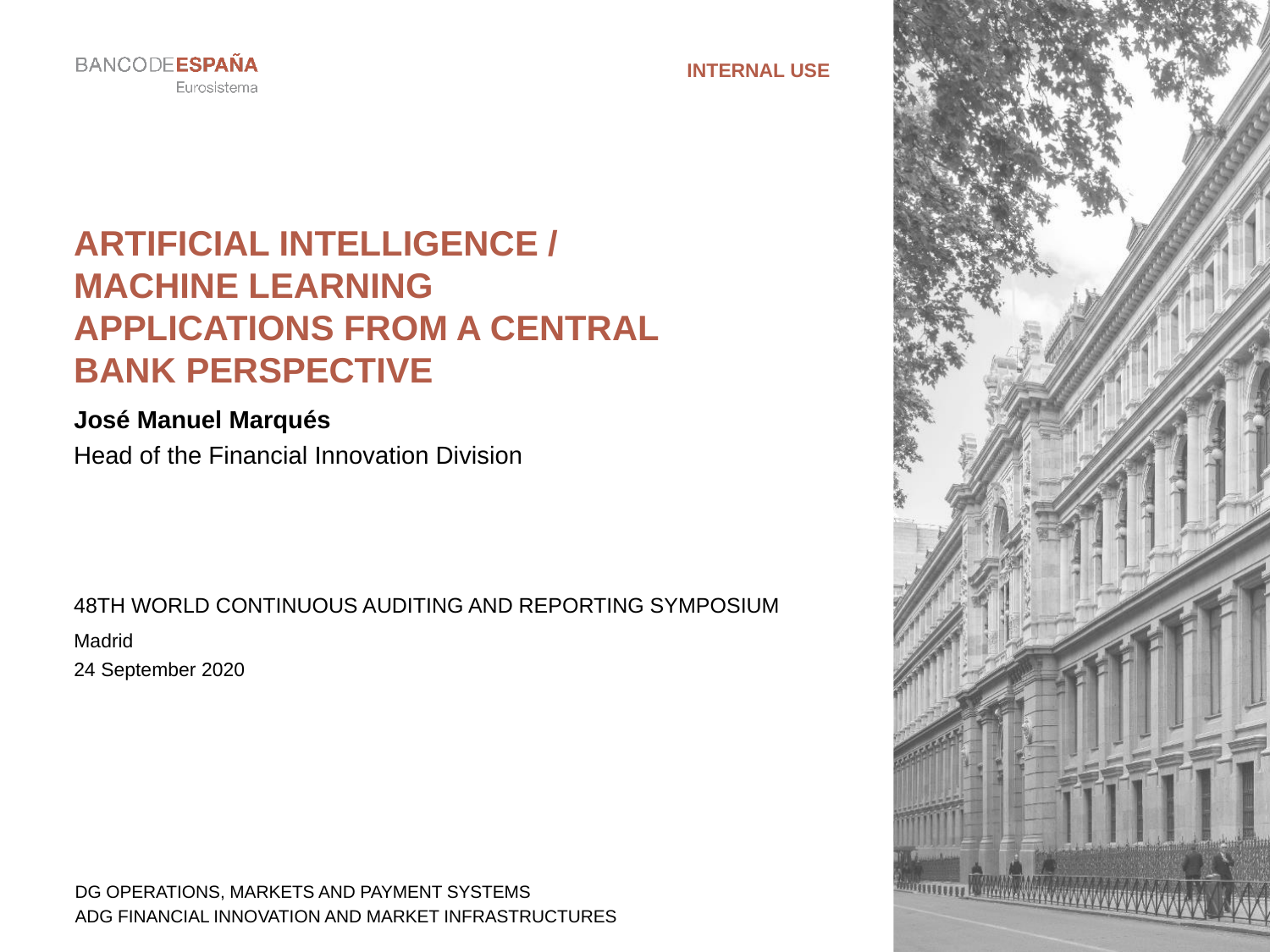

INTERNAL USE
# Artificial intelligence / machine learning applications from a central bank perspective
José Manuel Marqués
Head of the Financial Innovation Division
48th World Continuous Auditing and Reporting Symposium
Madrid
24 September 2020
Dg operations, markets and payment systems
ADG FINANCIAL INNOVATION AND MARKET INFRASTRUCTURES